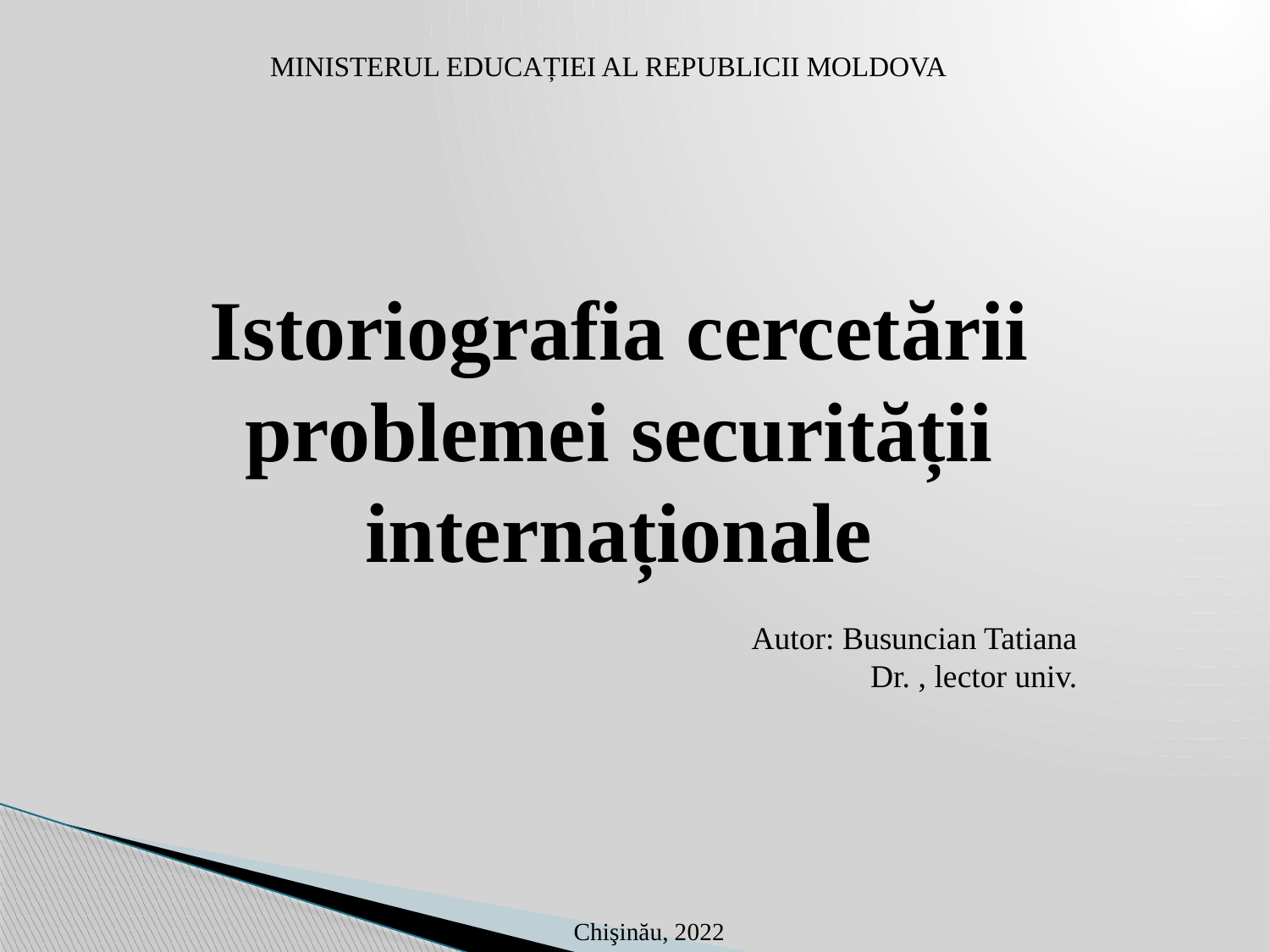

MINISTERUL EDUCAȚIEI AL REPUBLICII MOLDOVA

Istoriografia cercetării problemei securității internaționale

Autor: Busuncian Tatiana
Dr. , lector univ.

Chişinău, 2022